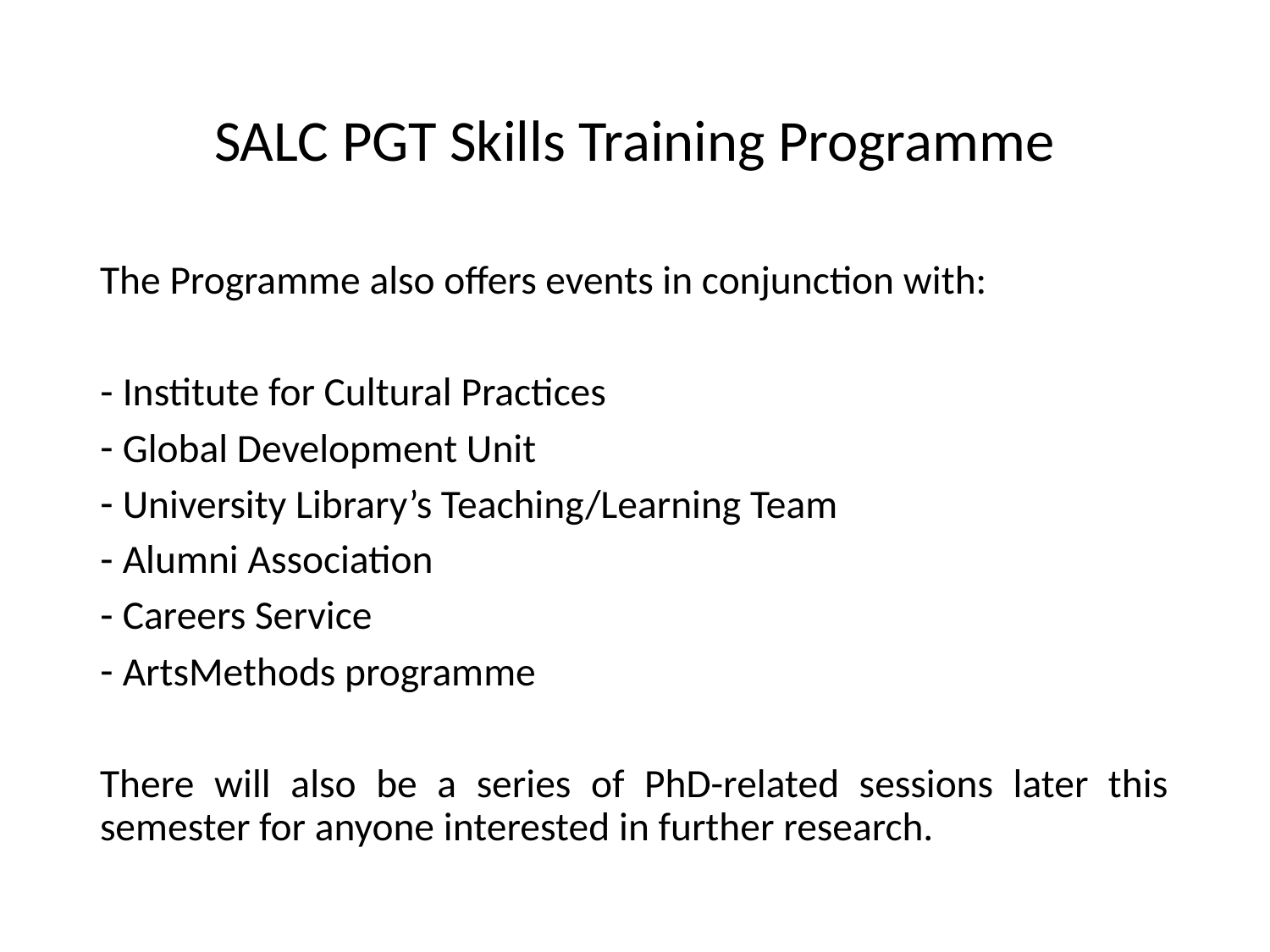

# SALC PGT Skills Training Programme
The Programme also offers events in conjunction with:

Institute for Cultural Practices
Global Development Unit
University Library’s Teaching/Learning Team
Alumni Association
Careers Service
ArtsMethods programme

There will also be a series of PhD-related sessions later this semester for anyone interested in further research.